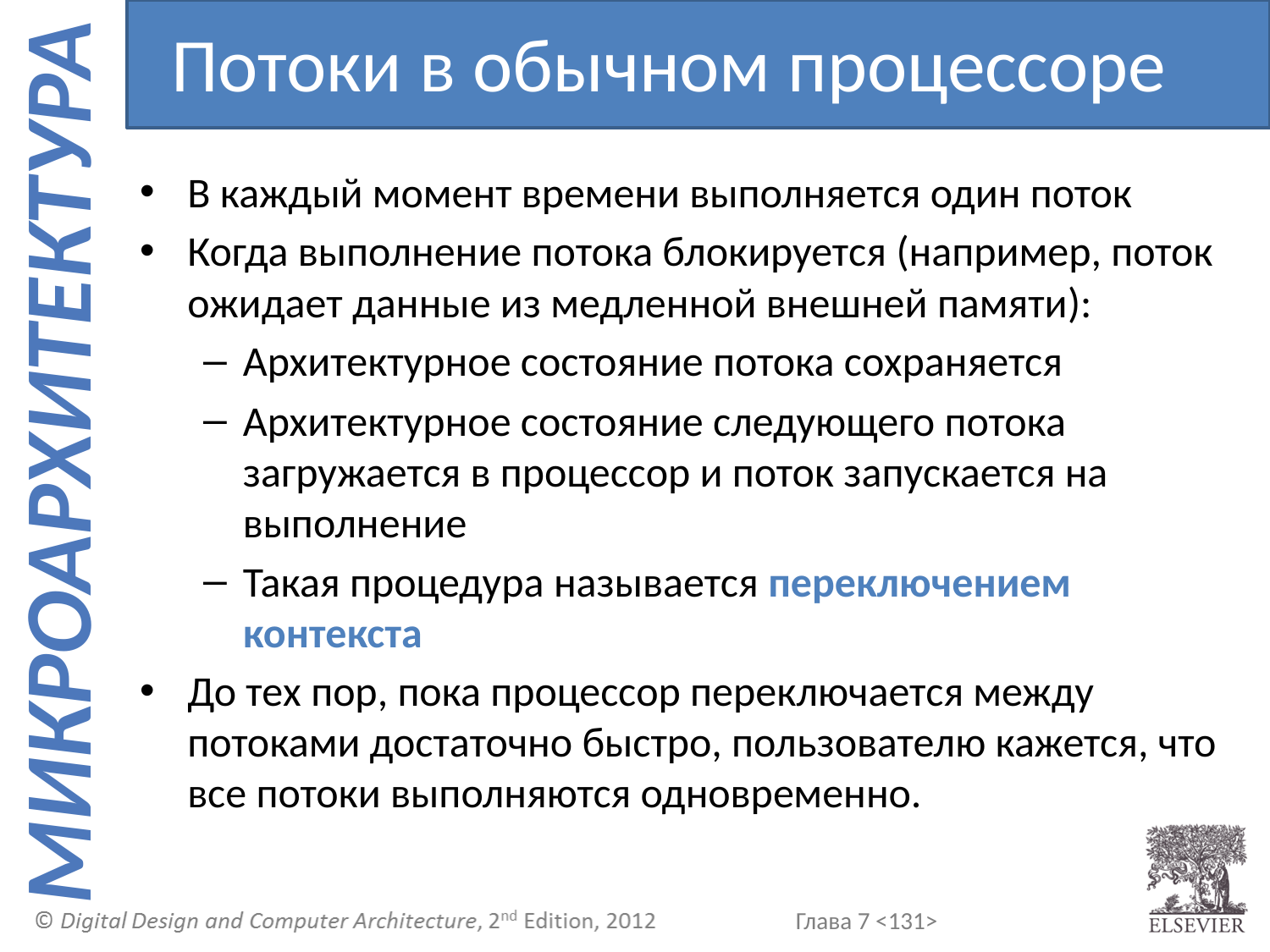

Потоки в обычном процессоре

В каждый момент времени выполняется один поток
Когда выполнение потока блокируется (например, поток ожидает данные из медленной внешней памяти):
Архитектурное состояние потока сохраняется
Архитектурное состояние следующего потока загружается в процессор и поток запускается на выполнение
Такая процедура называется переключением контекста
До тех пор, пока процессор переключается между потоками достаточно быстро, пользователю кажется, что все потоки выполняются одновременно.